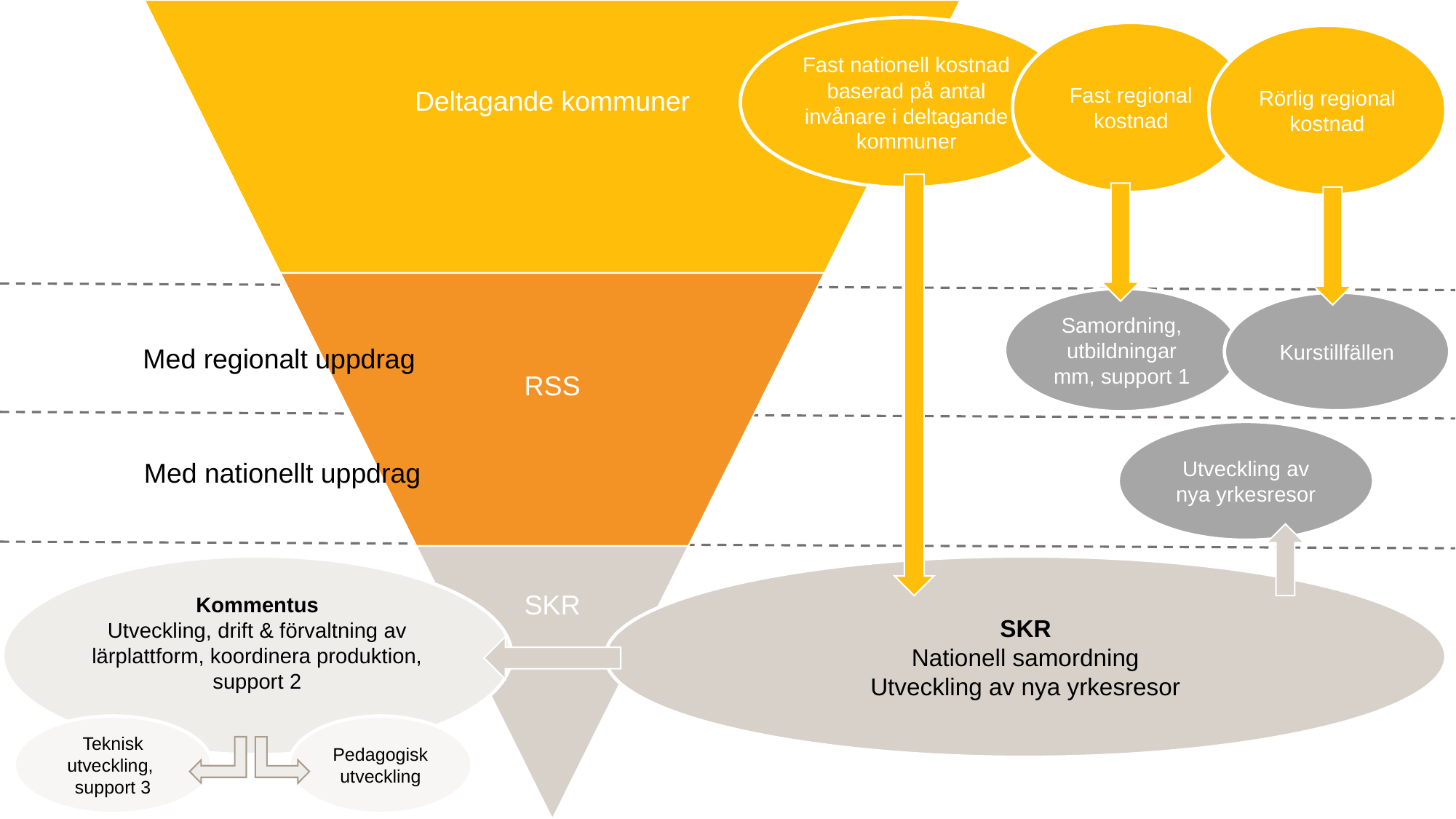

Deltagande kommuner

RSS

SKR
Fast nationell kostnad baserad på antal invånare i deltagande kommuner
Fast regional kostnad
Rörlig regional kostnad

Samordning, utbildningar mm, support 1
Kurstillfällen
Med regionalt uppdrag
Utveckling av nya yrkesresor
Med nationellt uppdrag

Kommentus
Utveckling, drift & förvaltning av lärplattform, koordinera produktion, support 2

SKR
Nationell samordning
Utveckling av nya yrkesresor

Teknisk
utveckling,  support 3
Pedagogisk utveckling